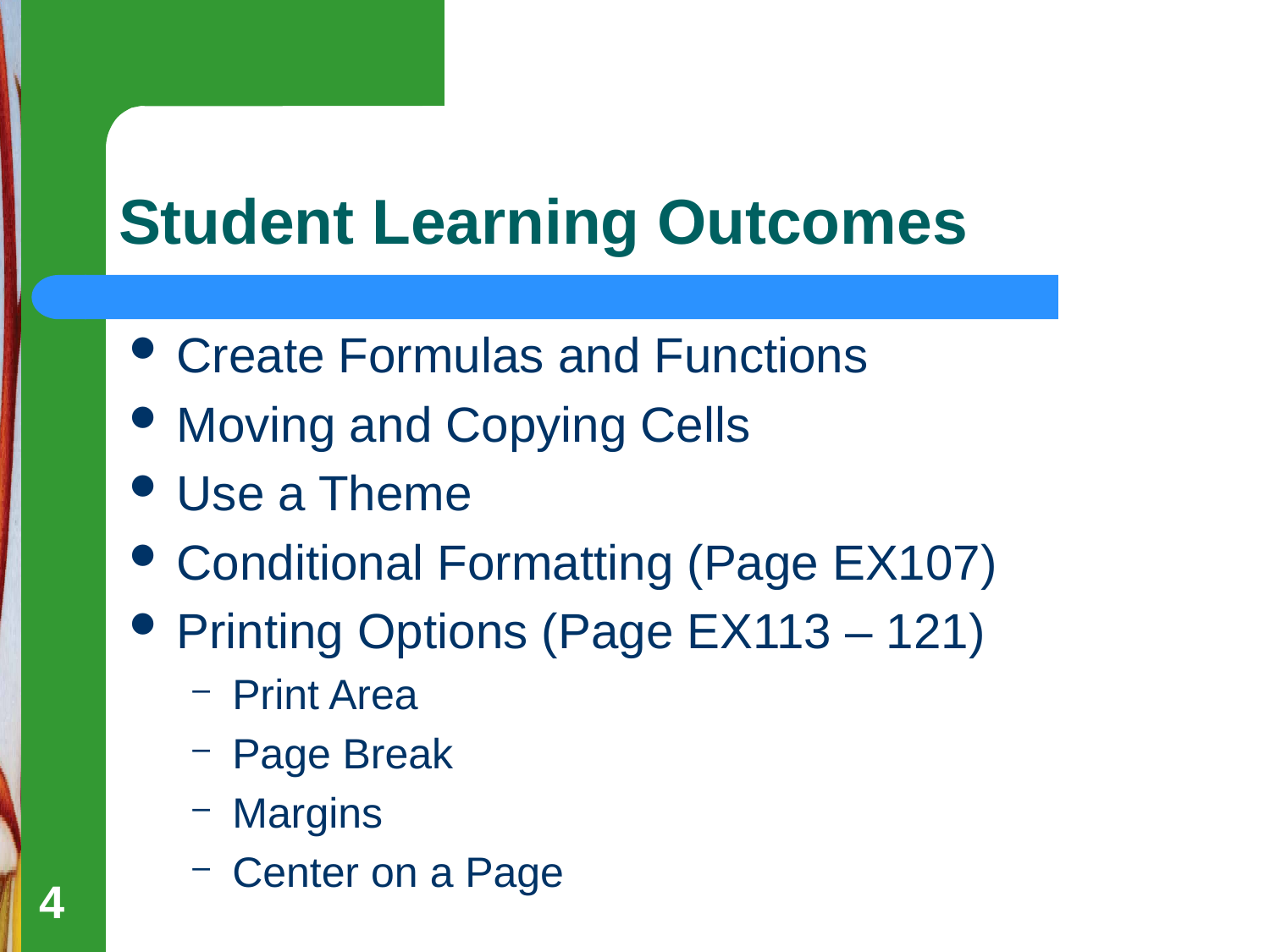

# Student Learning Outcomes
Create Formulas and Functions
Moving and Copying Cells
Use a Theme
Conditional Formatting (Page EX107)
Printing Options (Page EX113 – 121)
Print Area
Page Break
Margins
Center on a Page

4